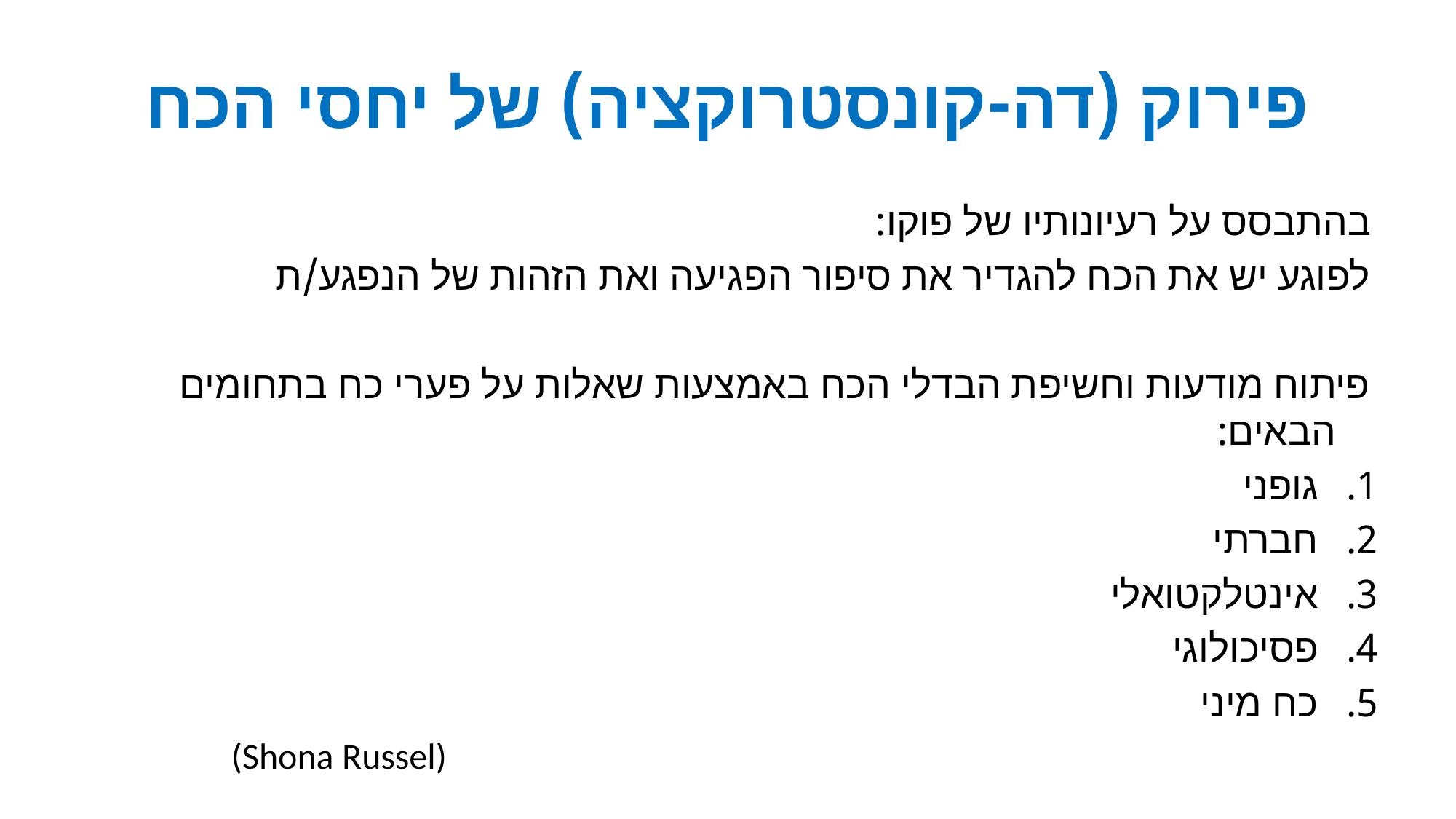

# פירוק (דה-קונסטרוקציה) של יחסי הכח
בהתבסס על רעיונותיו של פוקו:
לפוגע יש את הכח להגדיר את סיפור הפגיעה ואת הזהות של הנפגע/ת

פיתוח מודעות וחשיפת הבדלי הכח באמצעות שאלות על פערי כח בתחומים הבאים:
גופני
חברתי
אינטלקטואלי
פסיכולוגי
כח מיני
(Shona Russel)